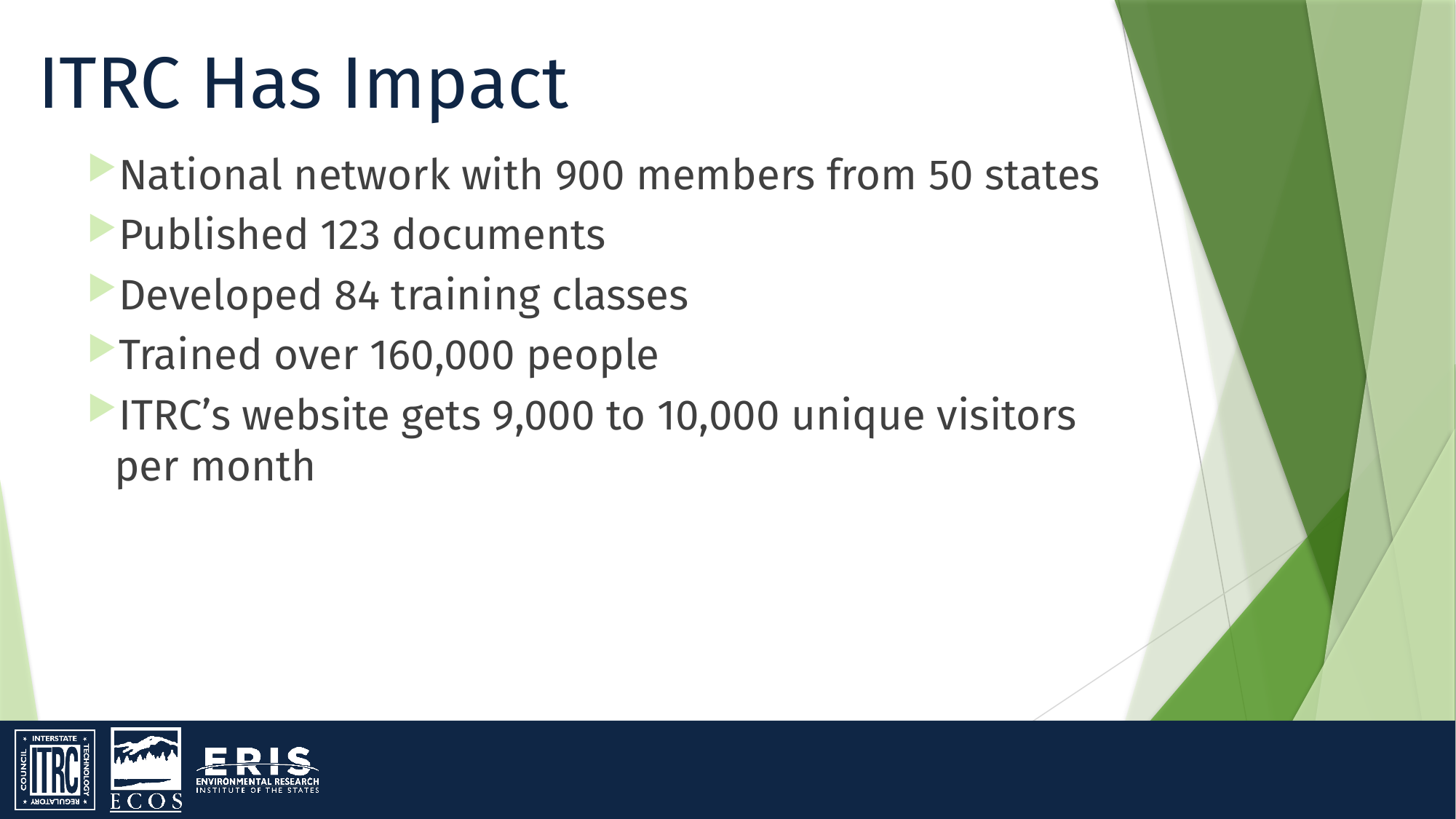

ITRC Has Impact
National network with 900 members from 50 states
Published 123 documents
Developed 84 training classes
Trained over 160,000 people
ITRC’s website gets 9,000 to 10,000 unique visitors per month